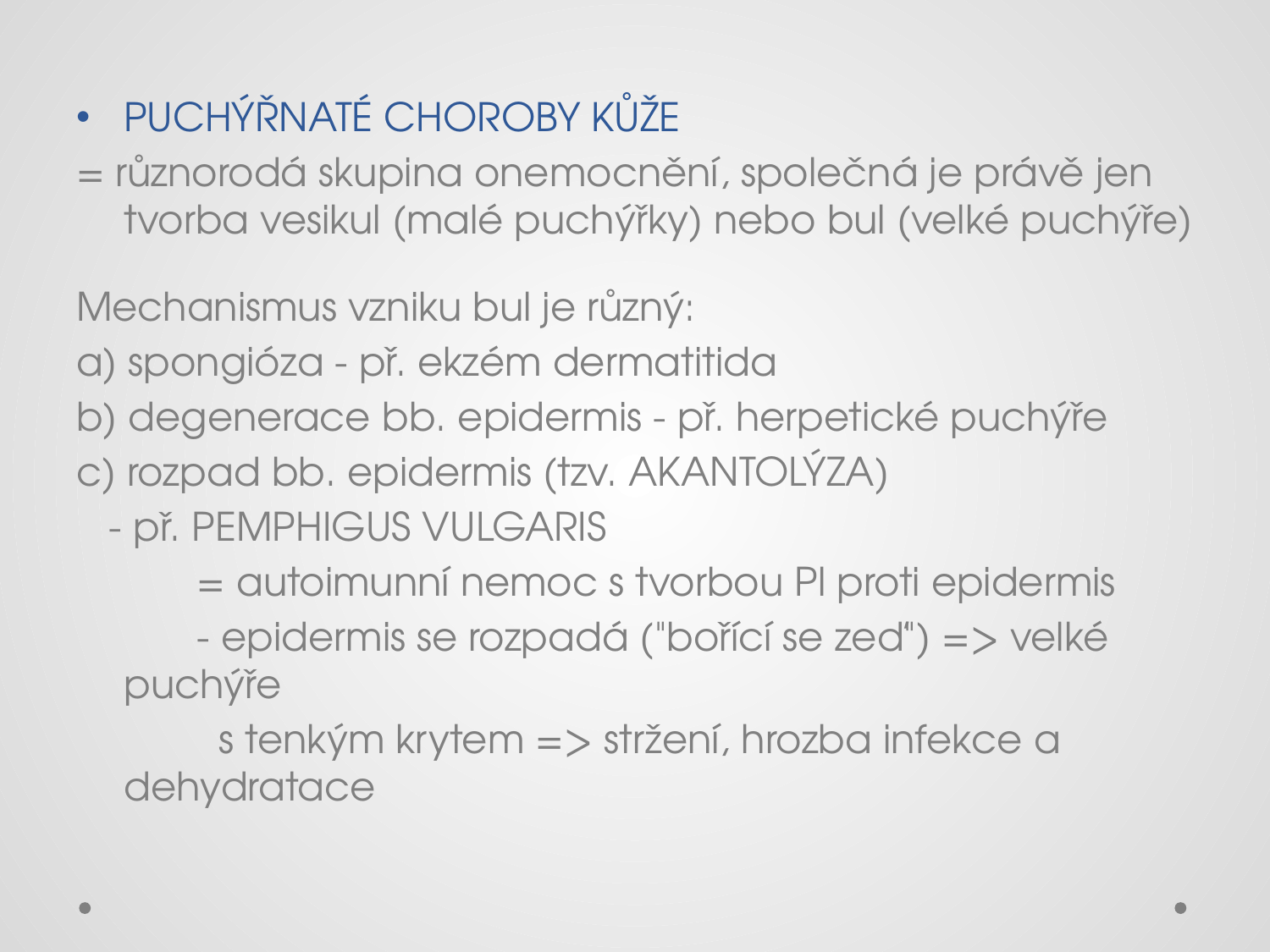

PUCHÝŘNATÉ CHOROBY KŮŽE
= různorodá skupina onemocnění, společná je právě jen tvorba vesikul (malé puchýřky) nebo bul (velké puchýře)

Mechanismus vzniku bul je různý:
a) spongióza - př. ekzém dermatitida
b) degenerace bb. epidermis - př. herpetické puchýře
c) rozpad bb. epidermis (tzv. AKANTOLÝZA)
   - př. PEMPHIGUS VULGARIS
           = autoimunní nemoc s tvorbou Pl proti epidermis
           - epidermis se rozpadá ("bořící se zeď") => velké puchýře
             s tenkým krytem => stržení, hrozba infekce a dehydratace